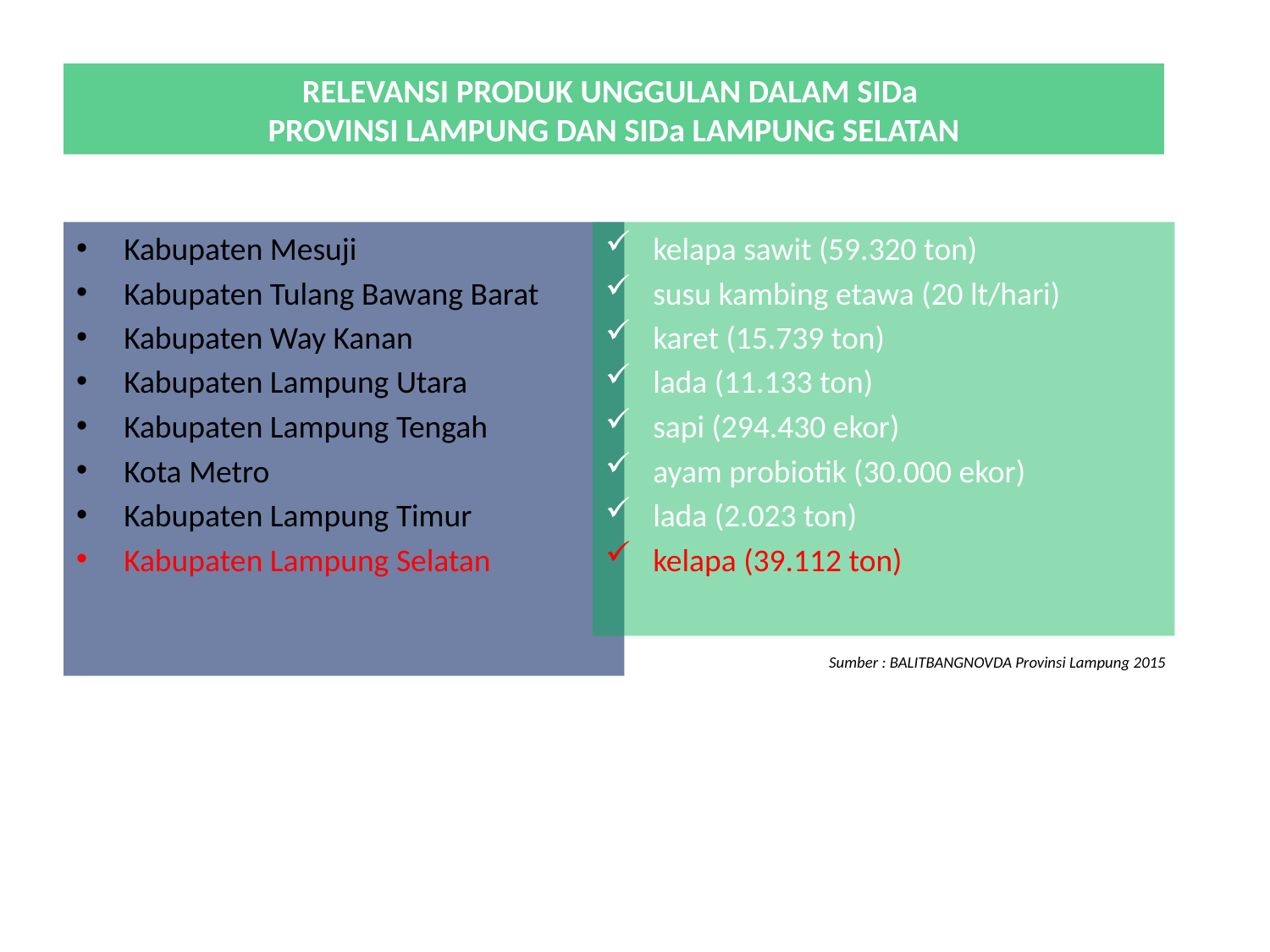

# RELEVANSI PRODUK UNGGULAN DALAM SIDa PROVINSI LAMPUNG DAN SIDa LAMPUNG SELATAN
Kabupaten Mesuji
Kabupaten Tulang Bawang Barat
Kabupaten Way Kanan
Kabupaten Lampung Utara
Kabupaten Lampung Tengah
Kota Metro
Kabupaten Lampung Timur
Kabupaten Lampung Selatan

kelapa sawit (59.320 ton)
susu kambing etawa (20 lt/hari)
karet (15.739 ton)
lada (11.133 ton)
sapi (294.430 ekor)
ayam probiotik (30.000 ekor)
lada (2.023 ton)
kelapa (39.112 ton)

Sumber : BALITBANGNOVDA Provinsi Lampung 2015